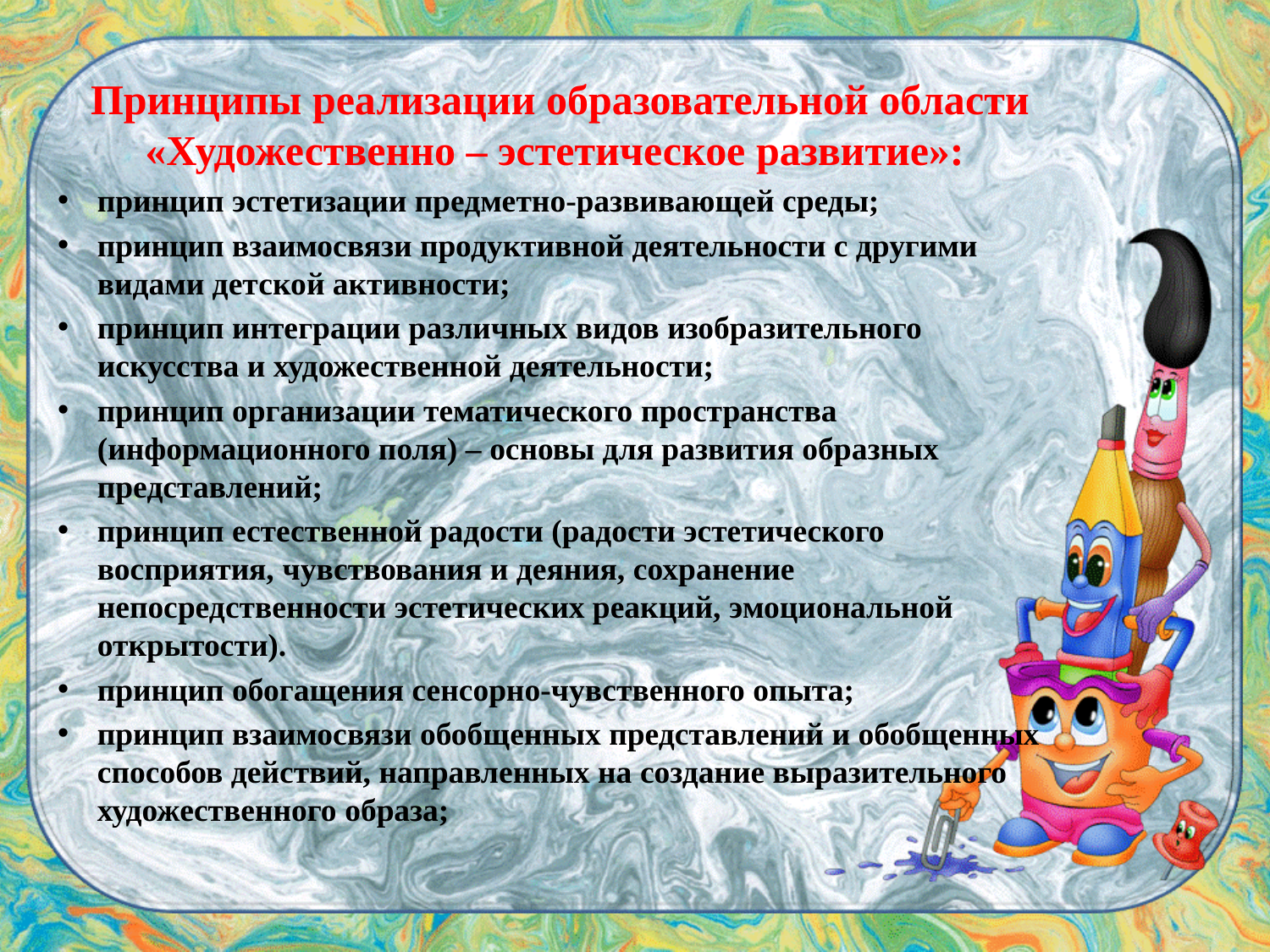

Принципы реализации образовательной области «Художественно – эстетическое развитие»:
принцип эстетизации предметно-развивающей среды;
принцип взаимосвязи продуктивной деятельности с другими видами детской активности;
принцип интеграции различных видов изобразительного искусства и художественной деятельности;
принцип организации тематического пространства (информационного поля) – основы для развития образных представлений;
принцип естественной радости (радости эстетического восприятия, чувствования и деяния, сохранение непосредственности эстетических реакций, эмоциональной открытости).
принцип обогащения сенсорно-чувственного опыта;
принцип взаимосвязи обобщенных представлений и обобщенных способов действий, направленных на создание выразительного художественного образа;